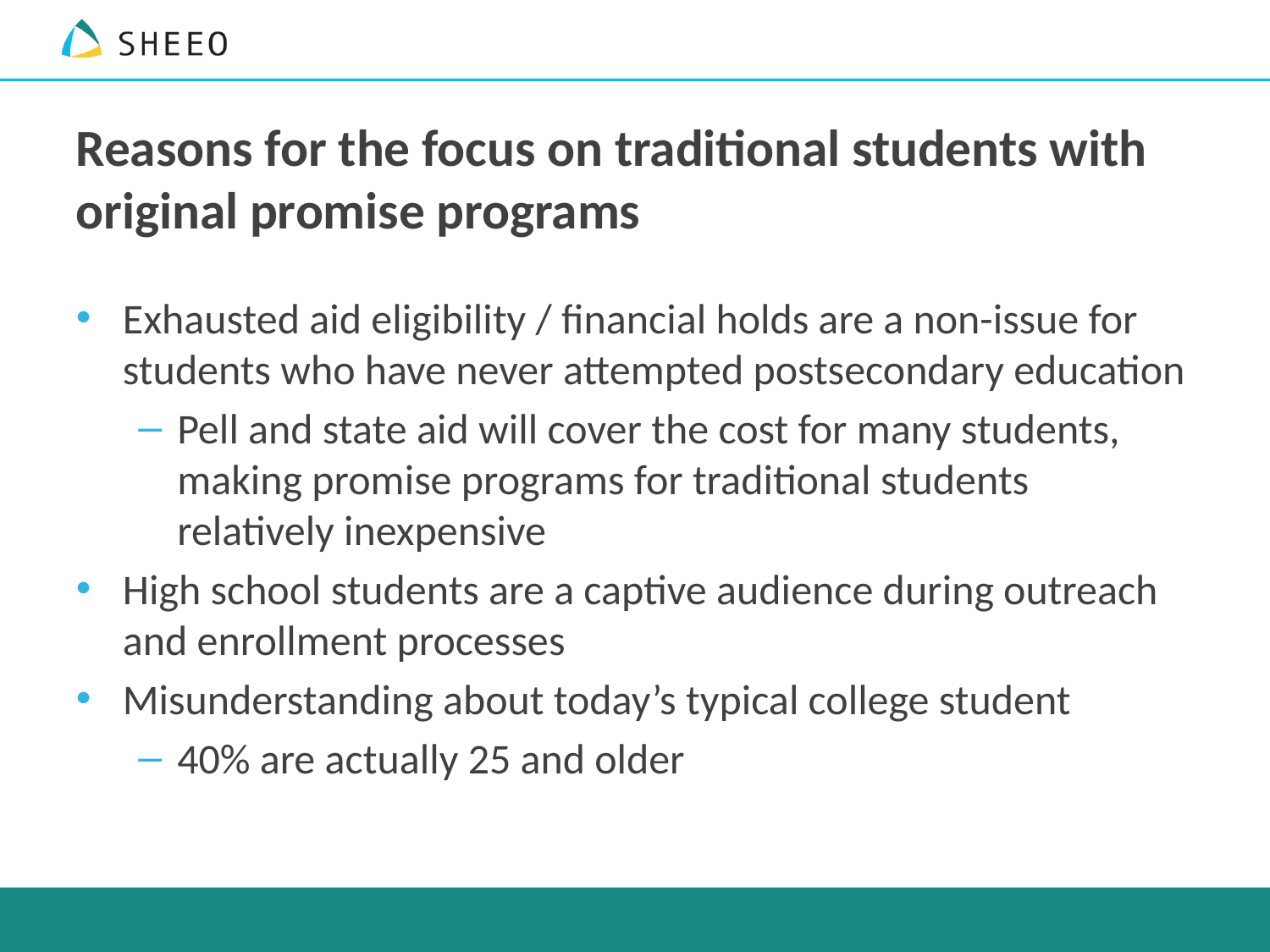

# Reasons for the focus on traditional students with original promise programs
Exhausted aid eligibility / financial holds are a non-issue for students who have never attempted postsecondary education
Pell and state aid will cover the cost for many students, making promise programs for traditional students relatively inexpensive
High school students are a captive audience during outreach and enrollment processes
Misunderstanding about today’s typical college student
40% are actually 25 and older